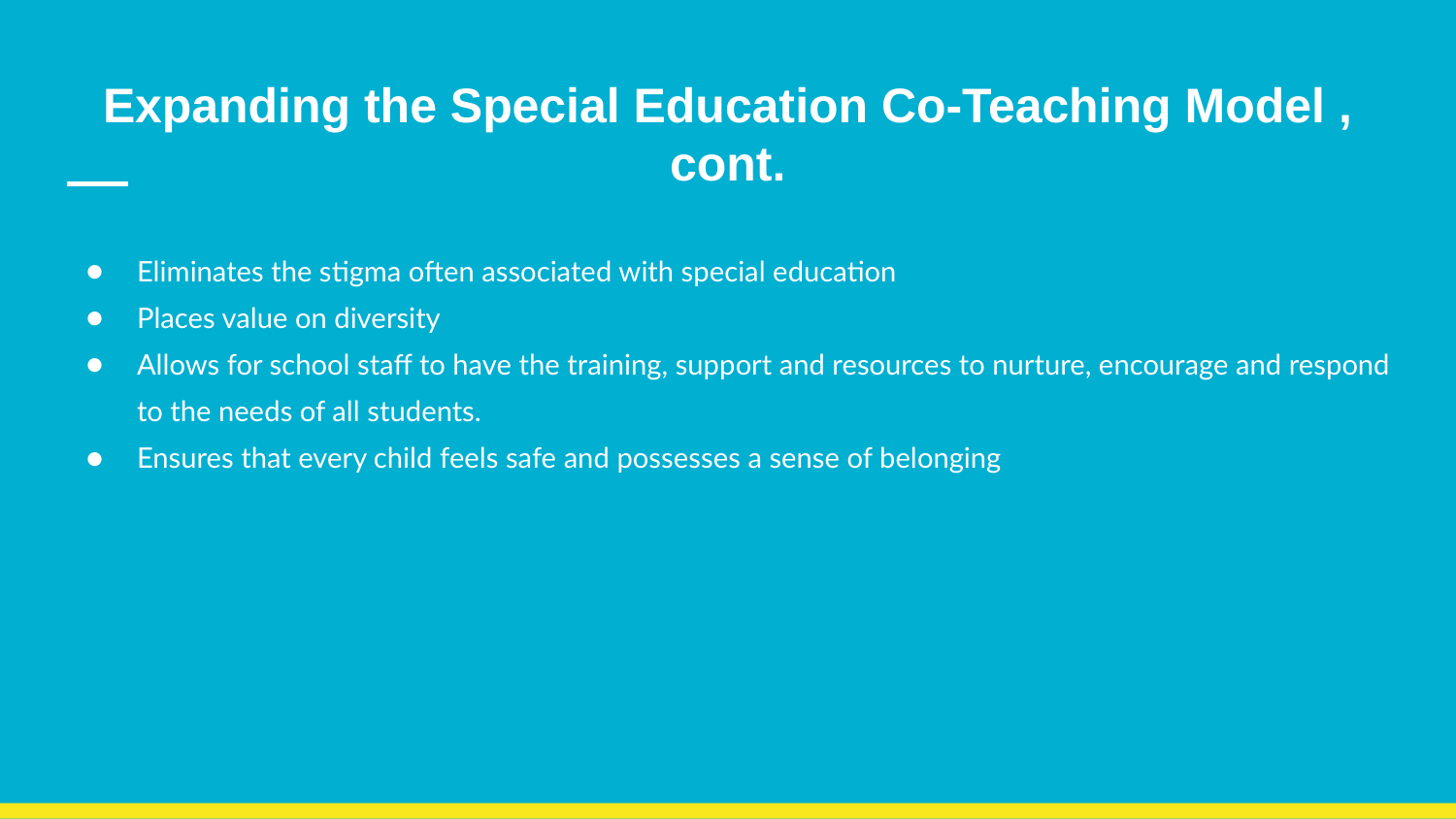

# Expanding the Special Education Co-Teaching Model , cont.
Eliminates the stigma often associated with special education
Places value on diversity
Allows for school staff to have the training, support and resources to nurture, encourage and respond to the needs of all students.
Ensures that every child feels safe and possesses a sense of belonging